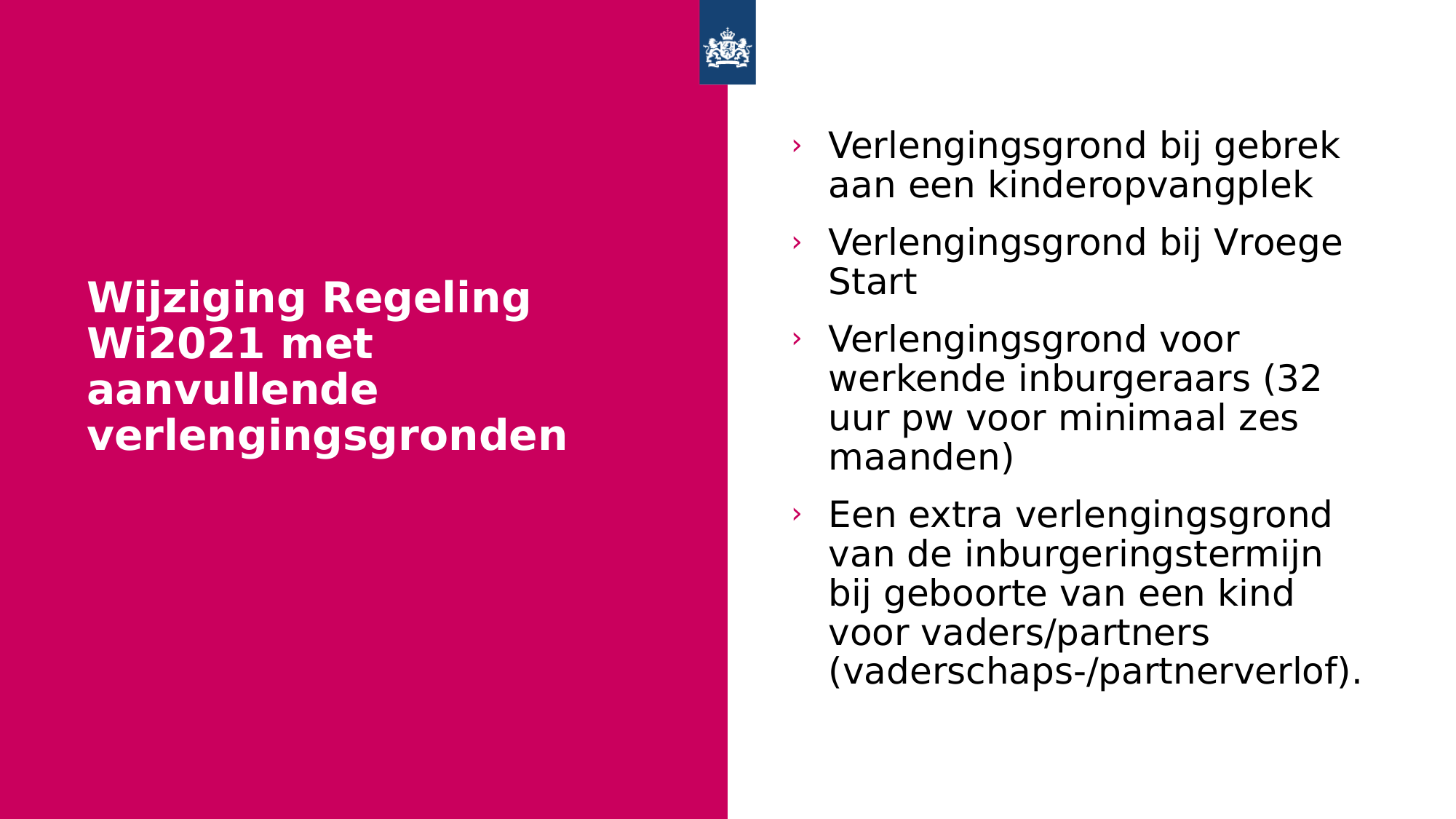

# Wijziging Regeling Wi2021 met aanvullende verlengingsgronden
Verlengingsgrond bij gebrek aan een kinderopvangplek
Verlengingsgrond bij Vroege Start
Verlengingsgrond voor werkende inburgeraars (32 uur pw voor minimaal zes maanden)
Een extra verlengingsgrond van de inburgeringstermijn bij geboorte van een kind voor vaders/partners (vaderschaps-/partnerverlof).